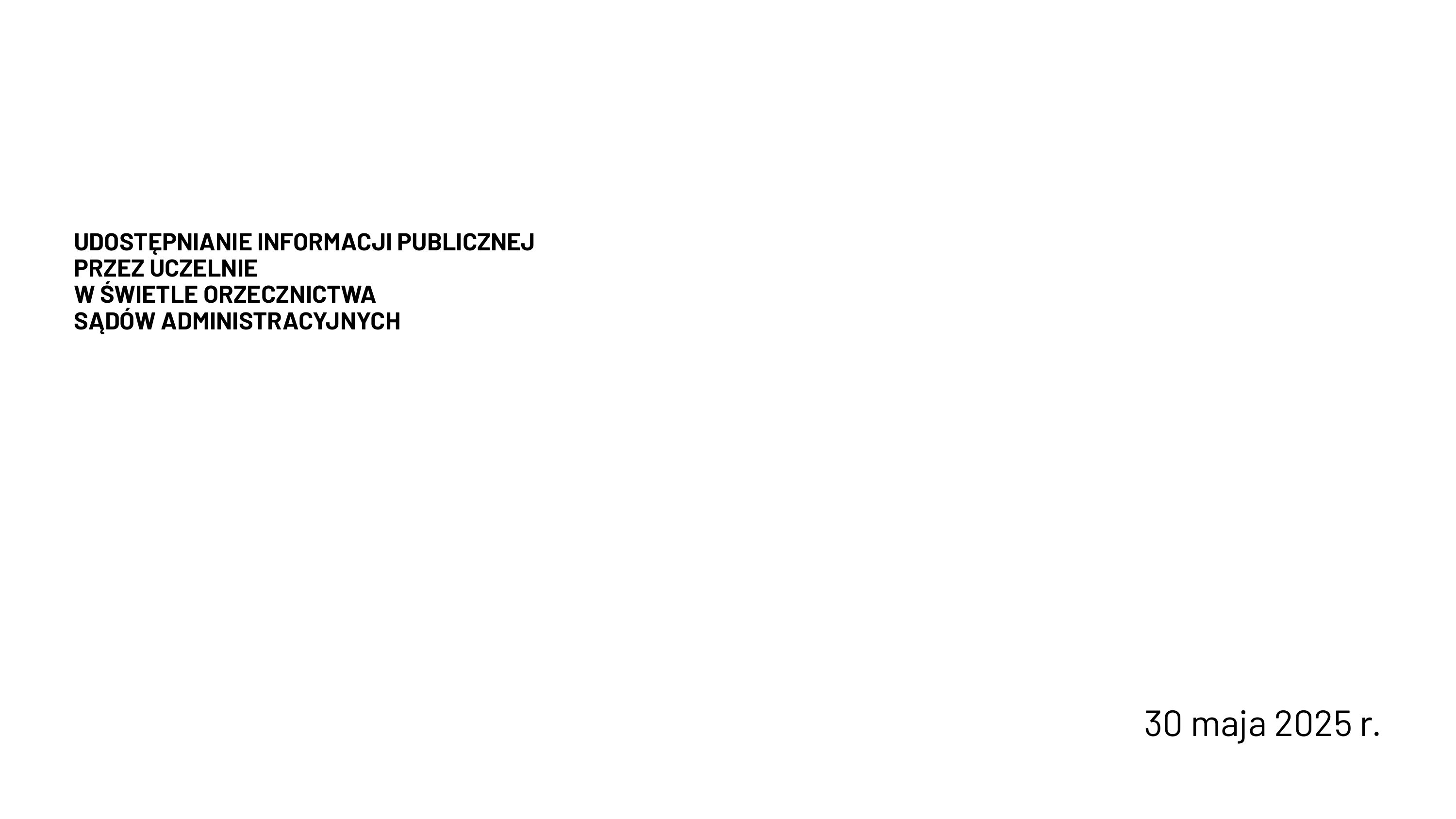

# UDOSTĘPNIANIE INFORMACJI PUBLICZNEJ PRZEZ UCZELNIE W ŚWIETLE ORZECZNICTWA SĄDÓW ADMINISTRACYJNYCH

30 maja 2025 r.